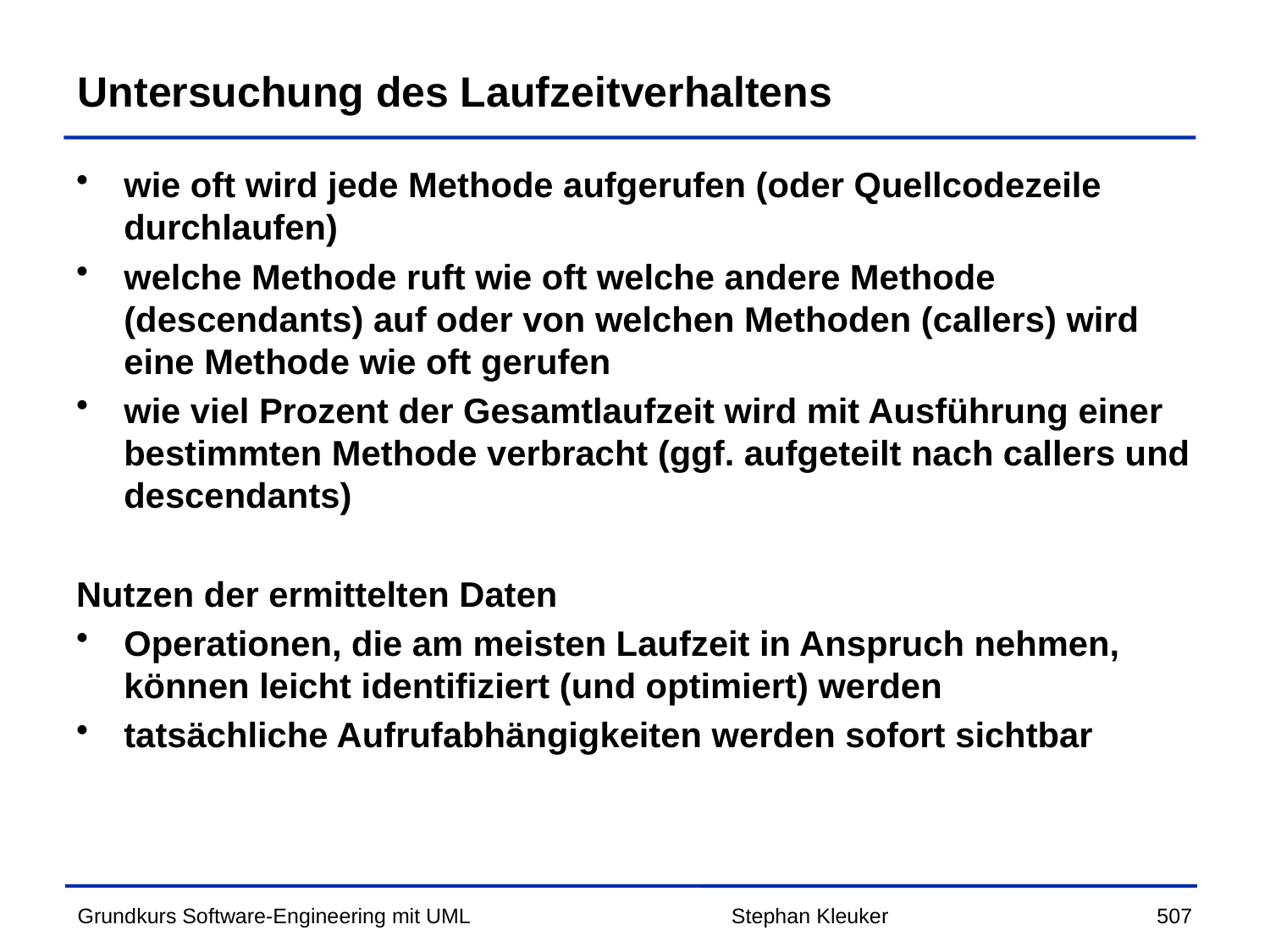

# Untersuchung des Laufzeitverhaltens
wie oft wird jede Methode aufgerufen (oder Quellcodezeile durchlaufen)
welche Methode ruft wie oft welche andere Methode (descendants) auf oder von welchen Methoden (callers) wird eine Methode wie oft gerufen
wie viel Prozent der Gesamtlaufzeit wird mit Ausführung einer bestimmten Methode verbracht (ggf. aufgeteilt nach callers und descendants)

Nutzen der ermittelten Daten
Operationen, die am meisten Laufzeit in Anspruch nehmen, können leicht identifiziert (und optimiert) werden
tatsächliche Aufrufabhängigkeiten werden sofort sichtbar

Stephan Kleuker